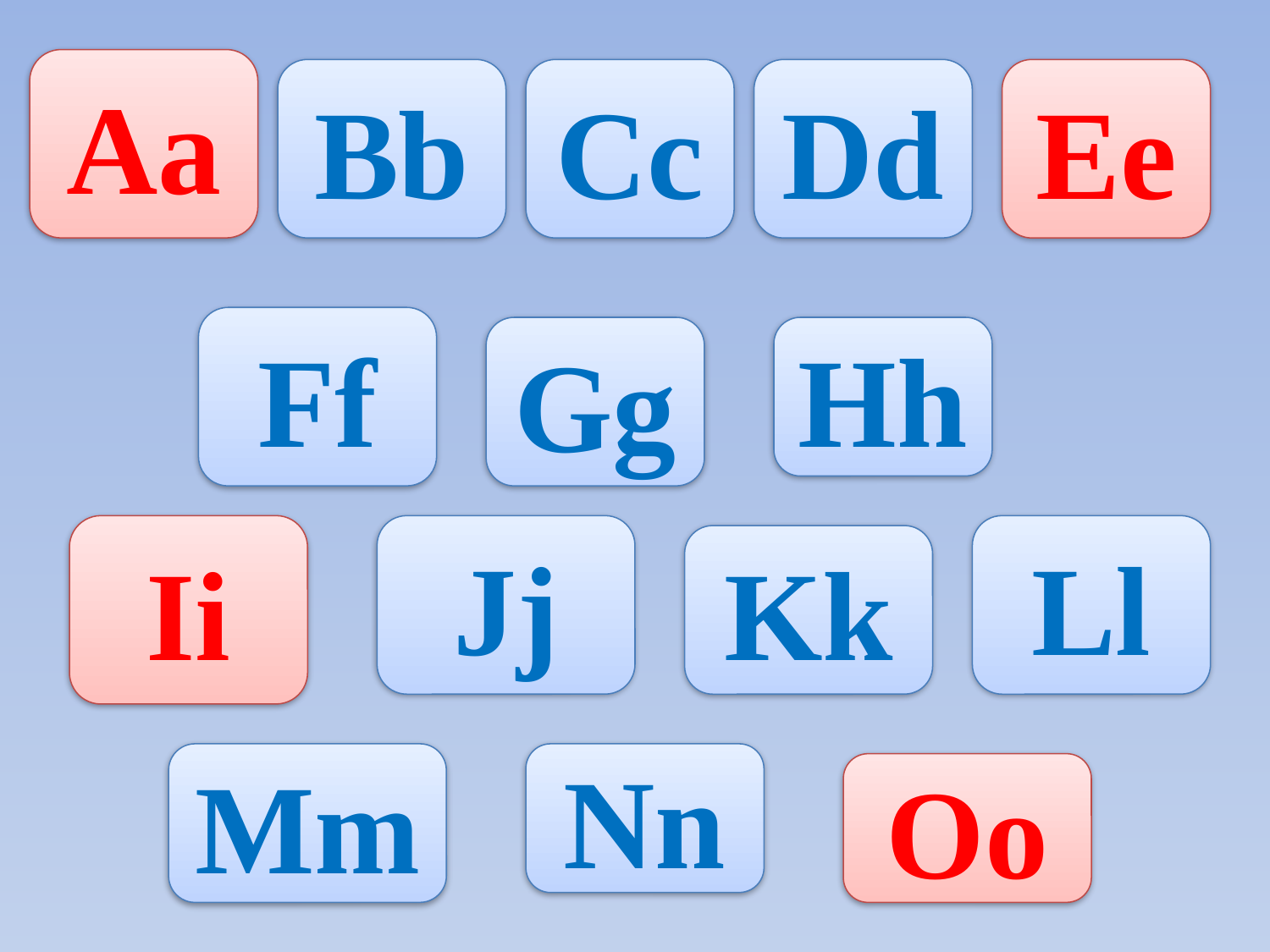

Aa
Bb
Cc
Dd
Ee
Ff
Gg
Hh
Ii
Jj
Ll
Kk
Mm
Nn
Oo